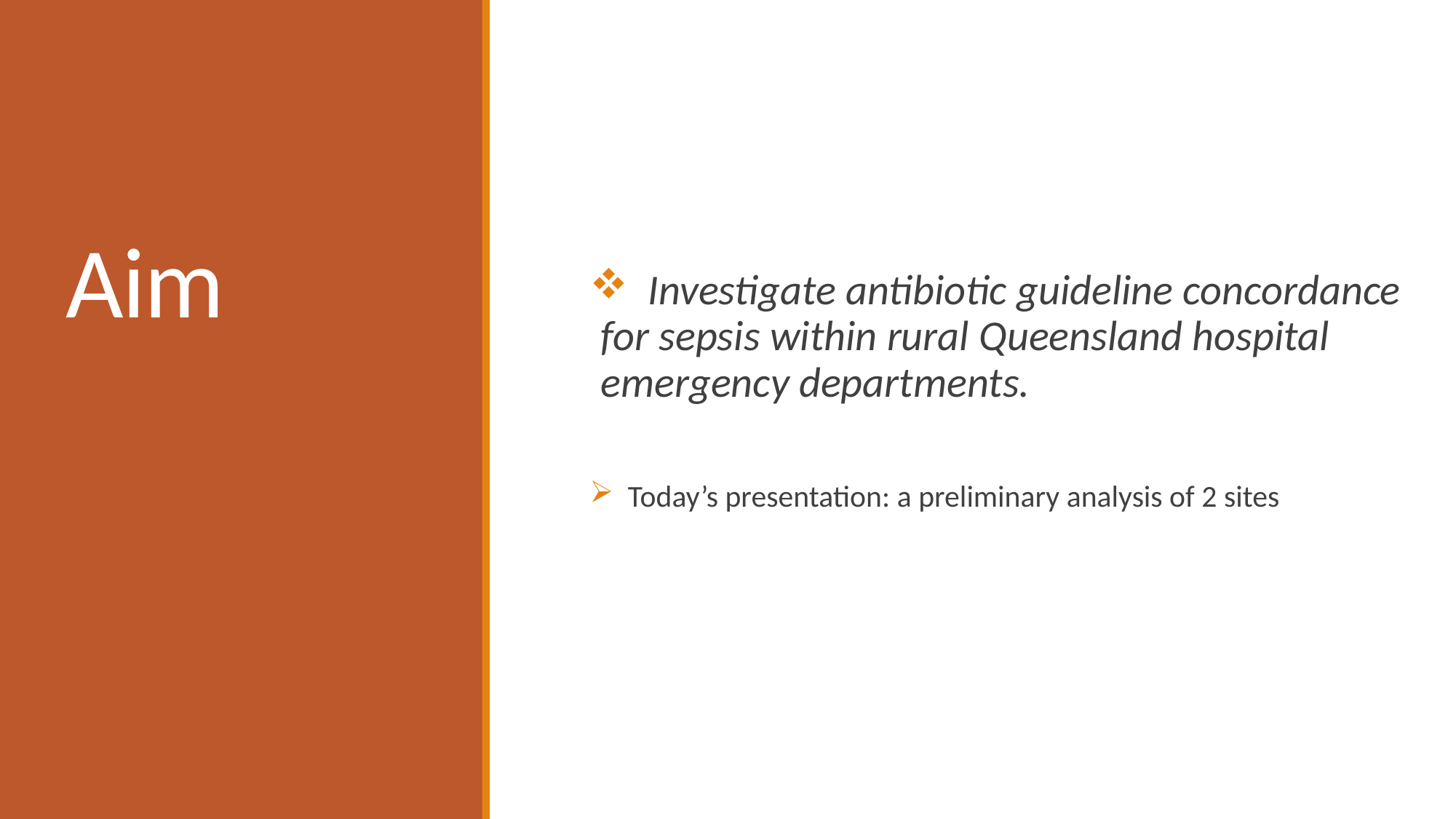

# Aim
  Investigate antibiotic guideline concordance for sepsis within rural Queensland hospital emergency departments.

  Today’s presentation: a preliminary analysis of 2 sites